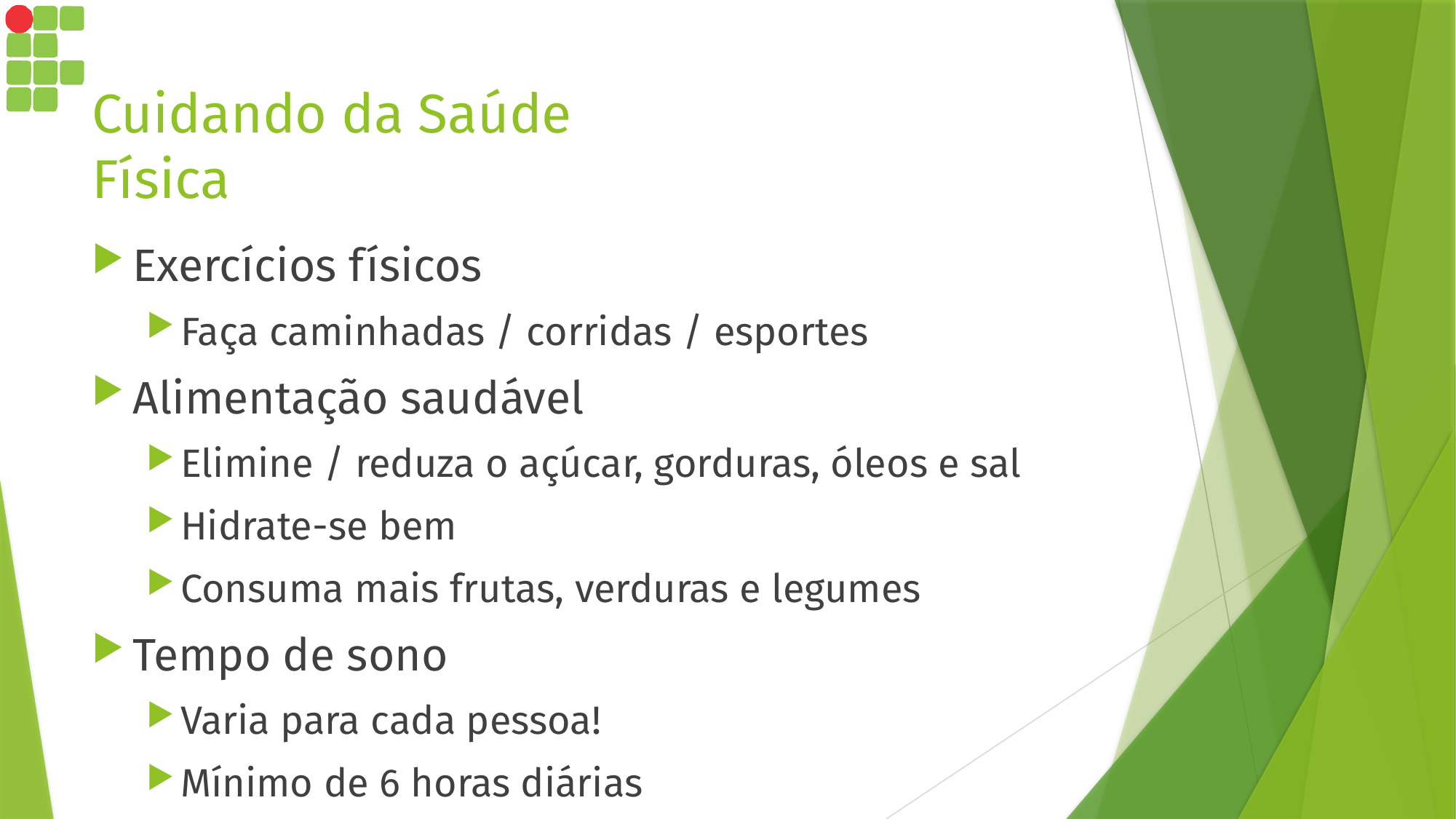

# Cuidando da Saúde Física
Exercícios físicos
Faça caminhadas / corridas / esportes
Alimentação saudável
Elimine / reduza o açúcar, gorduras, óleos e sal
Hidrate-se bem
Consuma mais frutas, verduras e legumes
Tempo de sono
Varia para cada pessoa!
Mínimo de 6 horas diárias